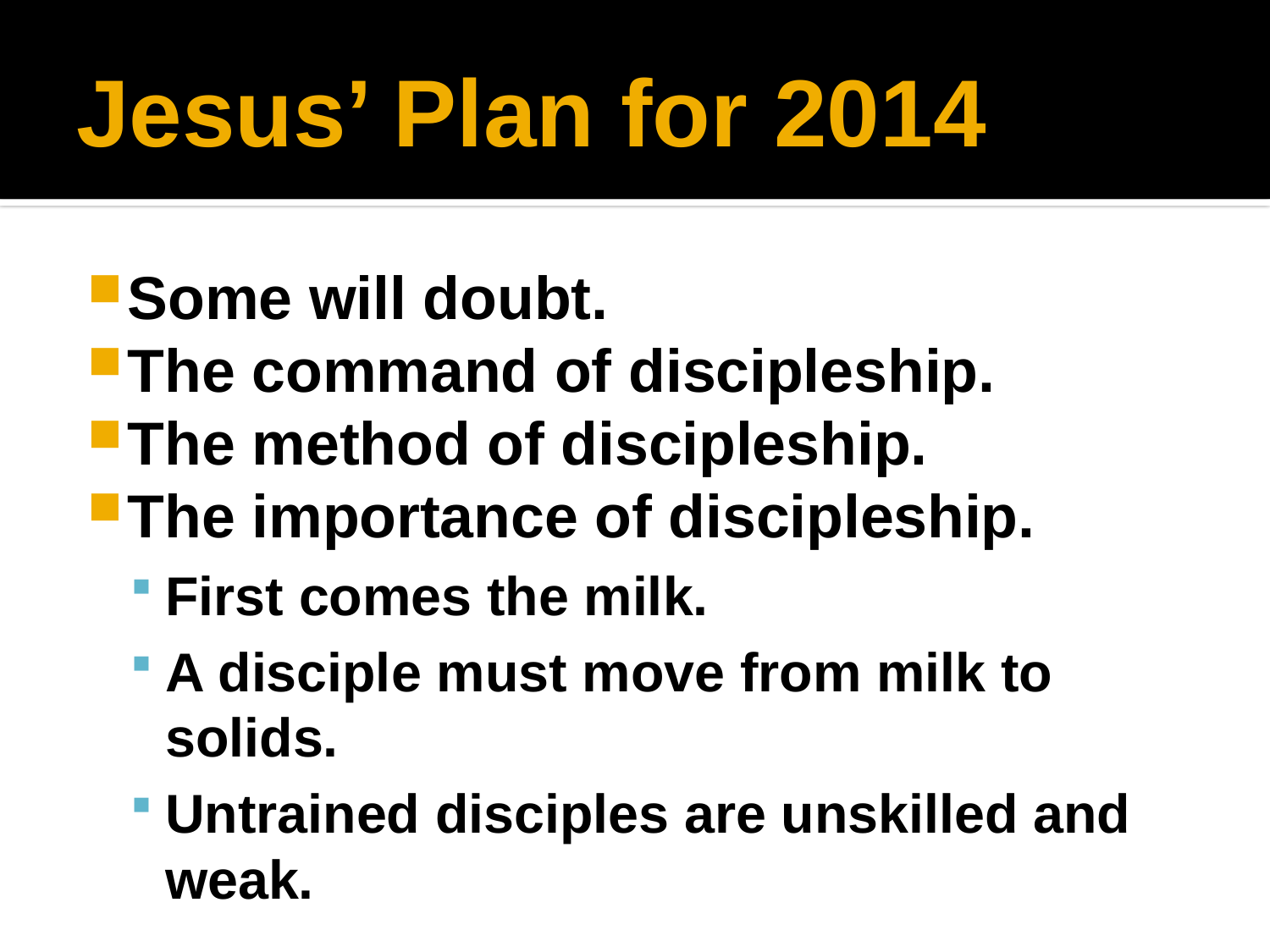

# Jesus’ Plan for 2014
Some will doubt.
The command of discipleship.
The method of discipleship.
The importance of discipleship.
First comes the milk.
A disciple must move from milk to solids.
Untrained disciples are unskilled and weak.